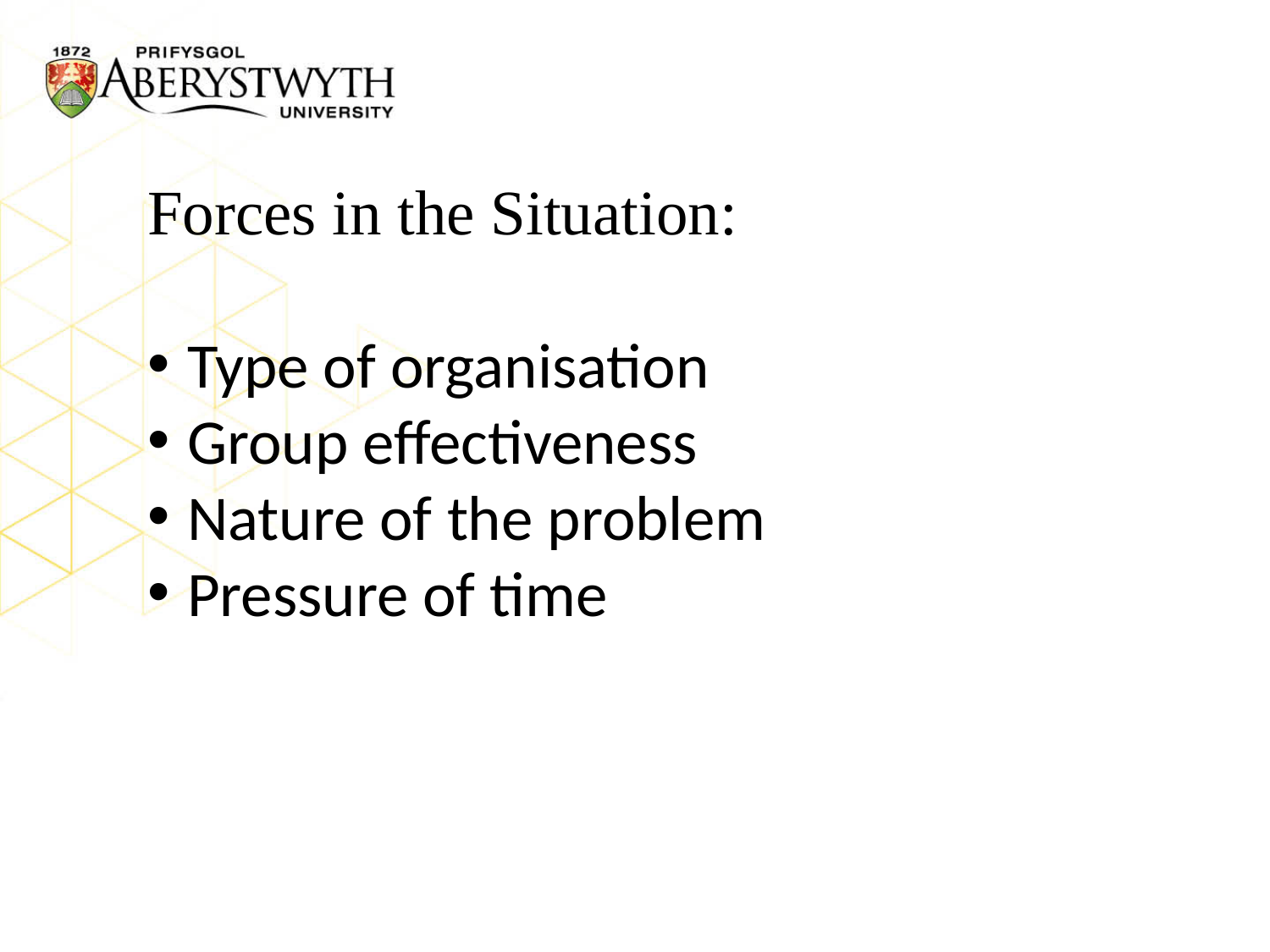

Forces in the Situation:
Type of organisation
Group effectiveness
Nature of the problem
Pressure of time